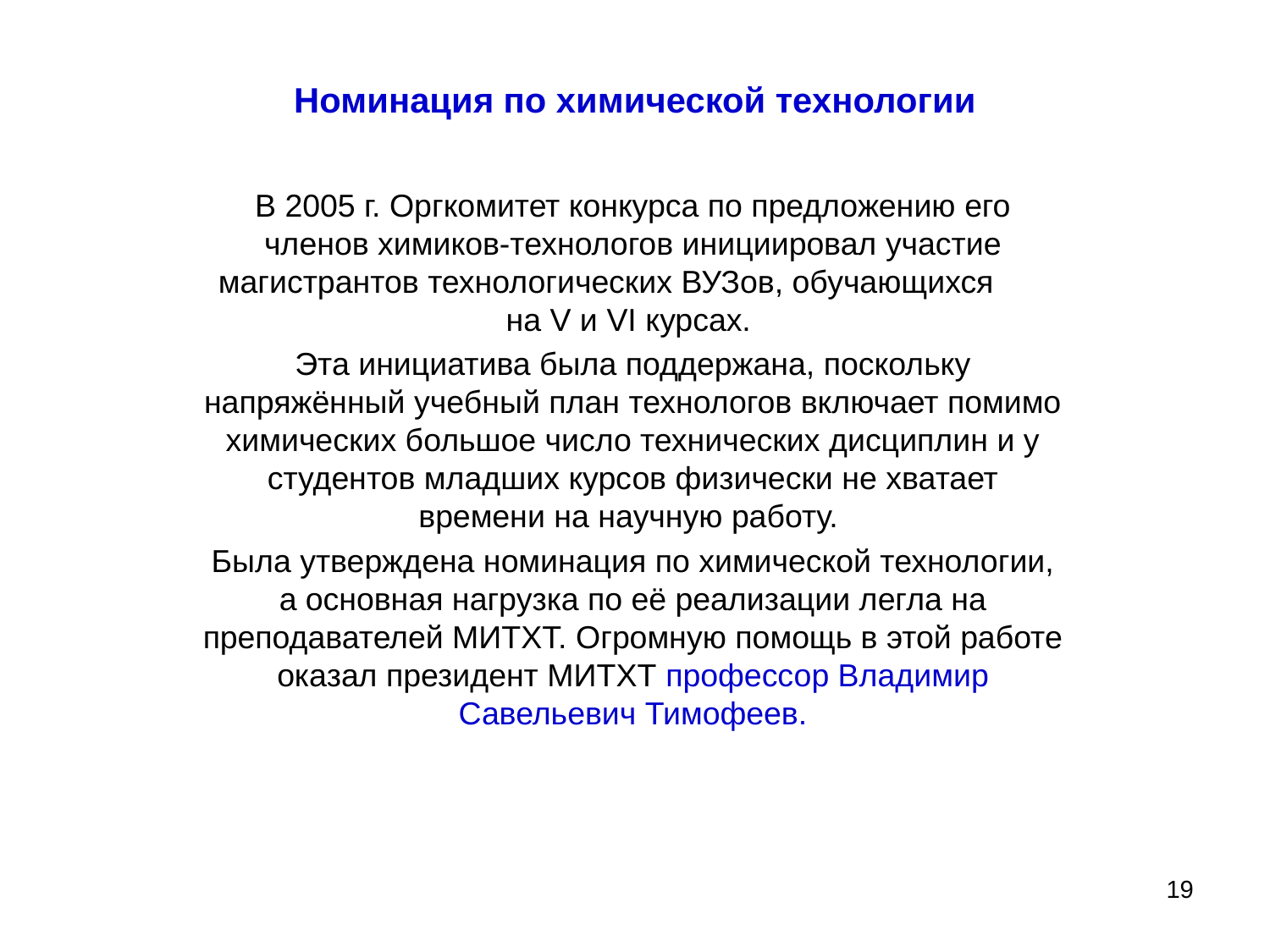

# Номинация по химической технологии
В 2005 г. Оргкомитет конкурса по предложению его членов химиков-технологов инициировал участие магистрантов технологических ВУЗов, обучающихся       на V и VI курсах.
Эта инициатива была поддержана, поскольку напряжённый учебный план технологов включает помимо химических большое число технических дисциплин и у студентов младших курсов физически не хватает времени на научную работу.
Была утверждена номинация по химической технологии, а основная нагрузка по её реализации легла на преподавателей МИТХТ. Огромную помощь в этой работе оказал президент МИТХТ профессор Владимир Савельевич Тимофеев.
19